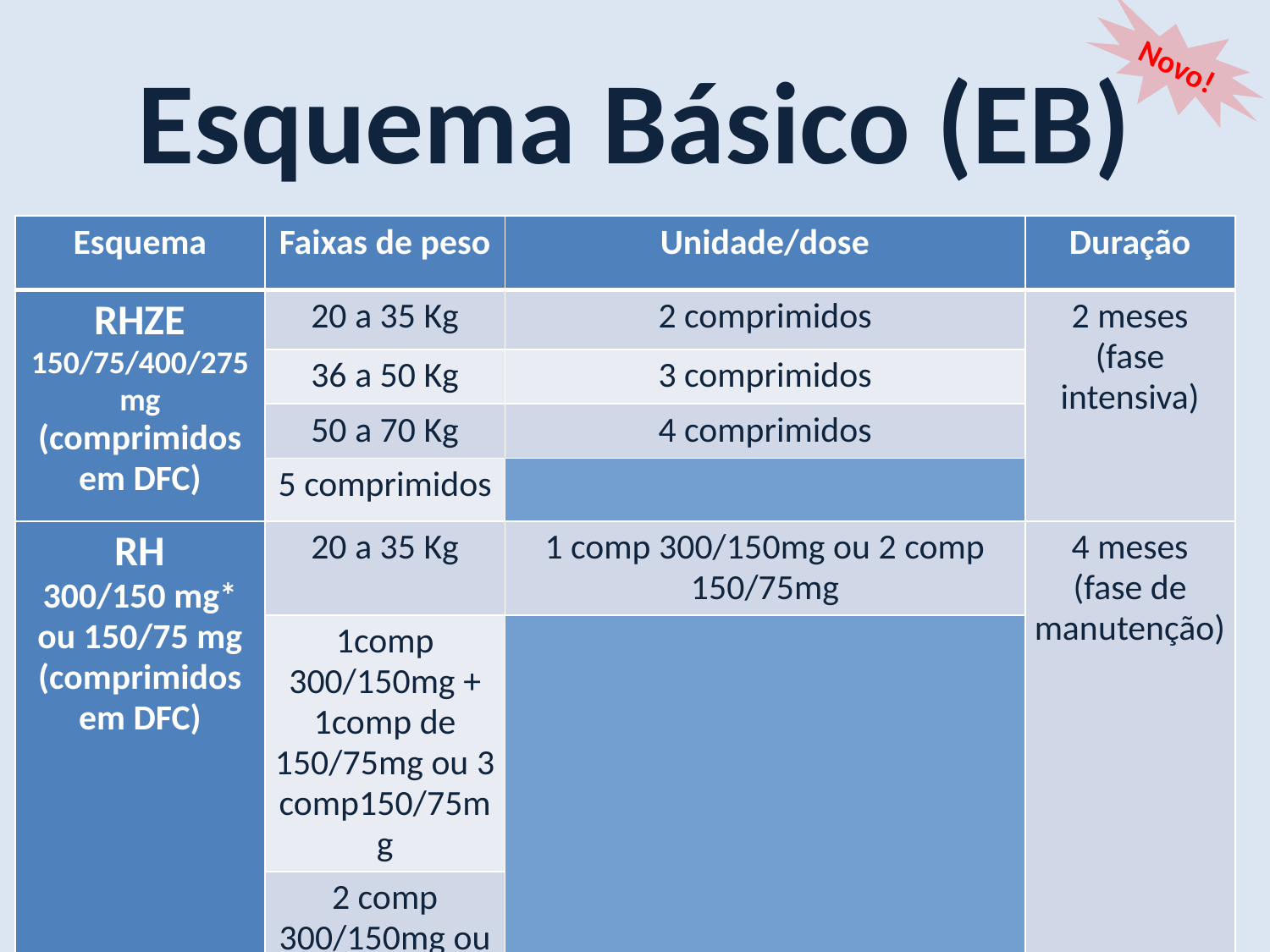

Novo!
Esquema Básico (EB)
| Esquema | Faixas de peso | Unidade/dose | Duração |
| --- | --- | --- | --- |
| RHZE 150/75/400/275 mg (comprimidos em DFC) | 20 a 35 Kg | 2 comprimidos | 2 meses (fase intensiva) |
|  | 36 a 50 Kg | 3 comprimidos |  |
|  | 50 a 70 Kg | 4 comprimidos |  |
| Acima de 70 Kg | 5 comprimidos |
| RH 300/150 mg\* ou 150/75 mg (comprimidos em DFC) | 20 a 35 Kg | 1 comp 300/150mg ou 2 comp 150/75mg | 4 meses (fase de manutenção) |
| 36 a 50 Kg | 1comp 300/150mg + 1comp de 150/75mg ou 3 comp150/75mg |
| 50 a 70 Kg | 2 comp 300/150mg ou 4 comp 150/75mg |
| Acima de 70 Kg | 2 comp 300/150mg + 1comp de 150/75mg ou 5 comp 150/75mg |